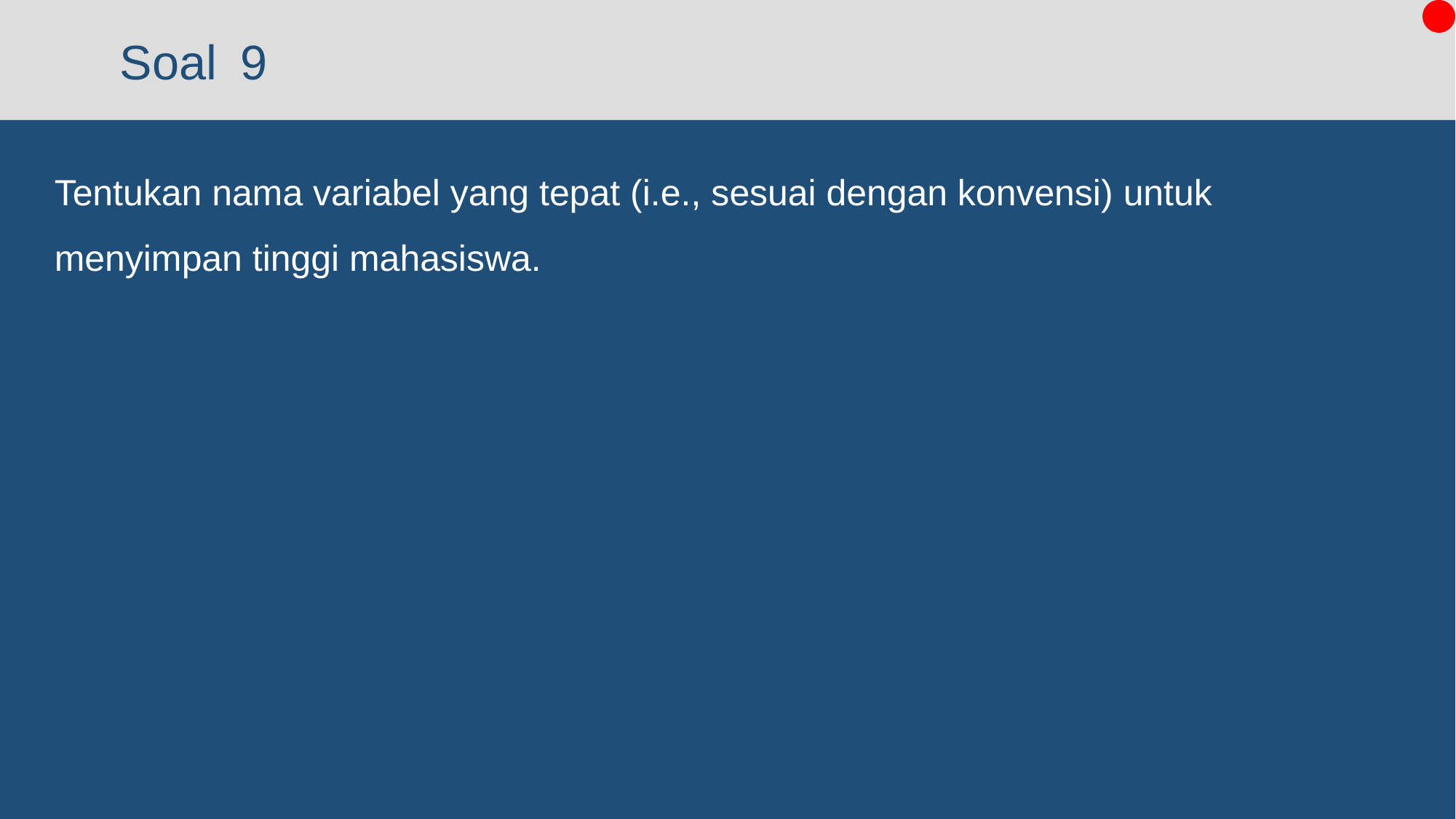

# 9
Tentukan nama variabel yang tepat (i.e., sesuai dengan konvensi) untuk menyimpan tinggi mahasiswa.